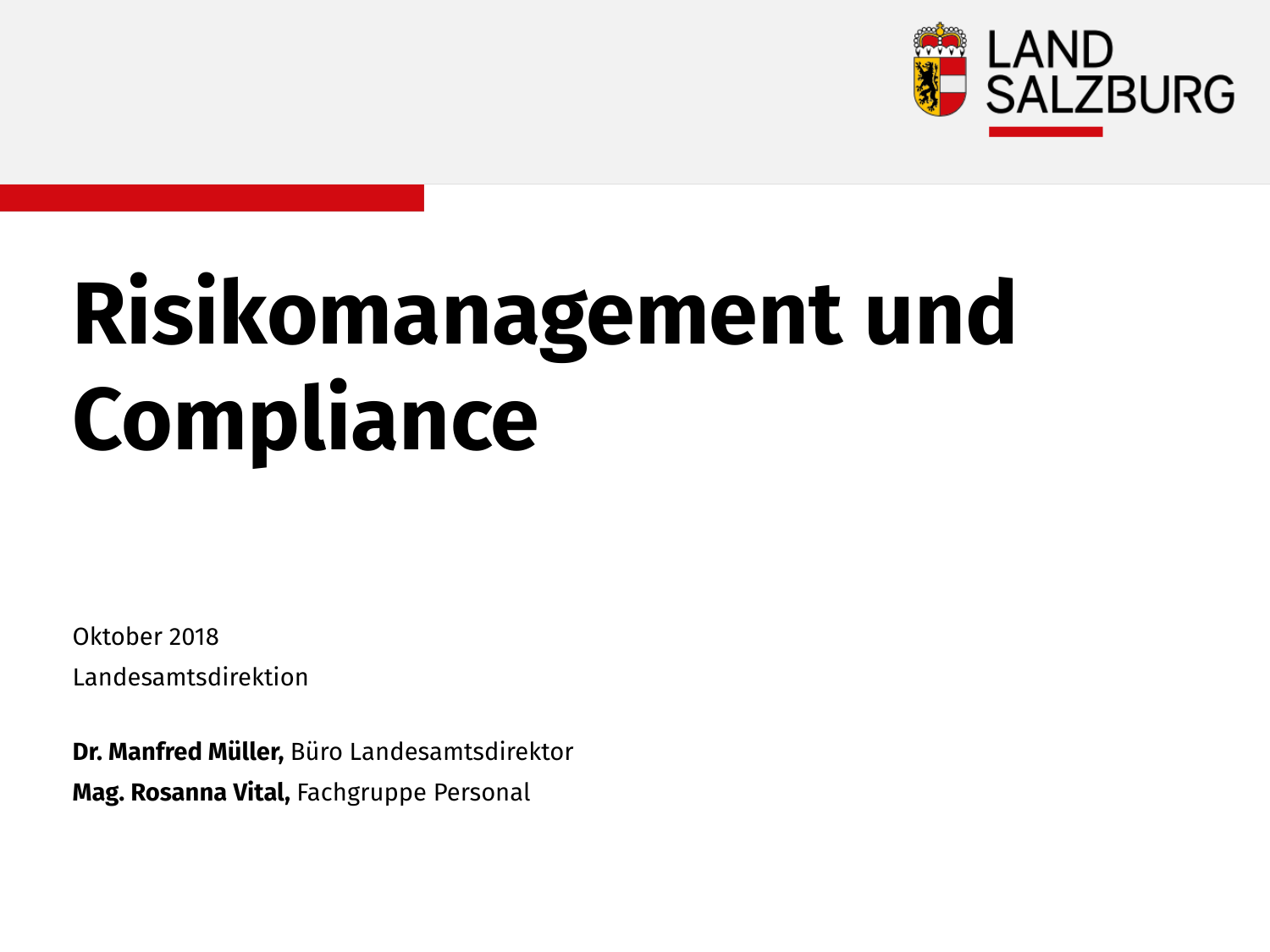

# Risikomanagement und Compliance
Oktober 2018
Landesamtsdirektion
Dr. Manfred Müller, Büro Landesamtsdirektor
Mag. Rosanna Vital, Fachgruppe Personal